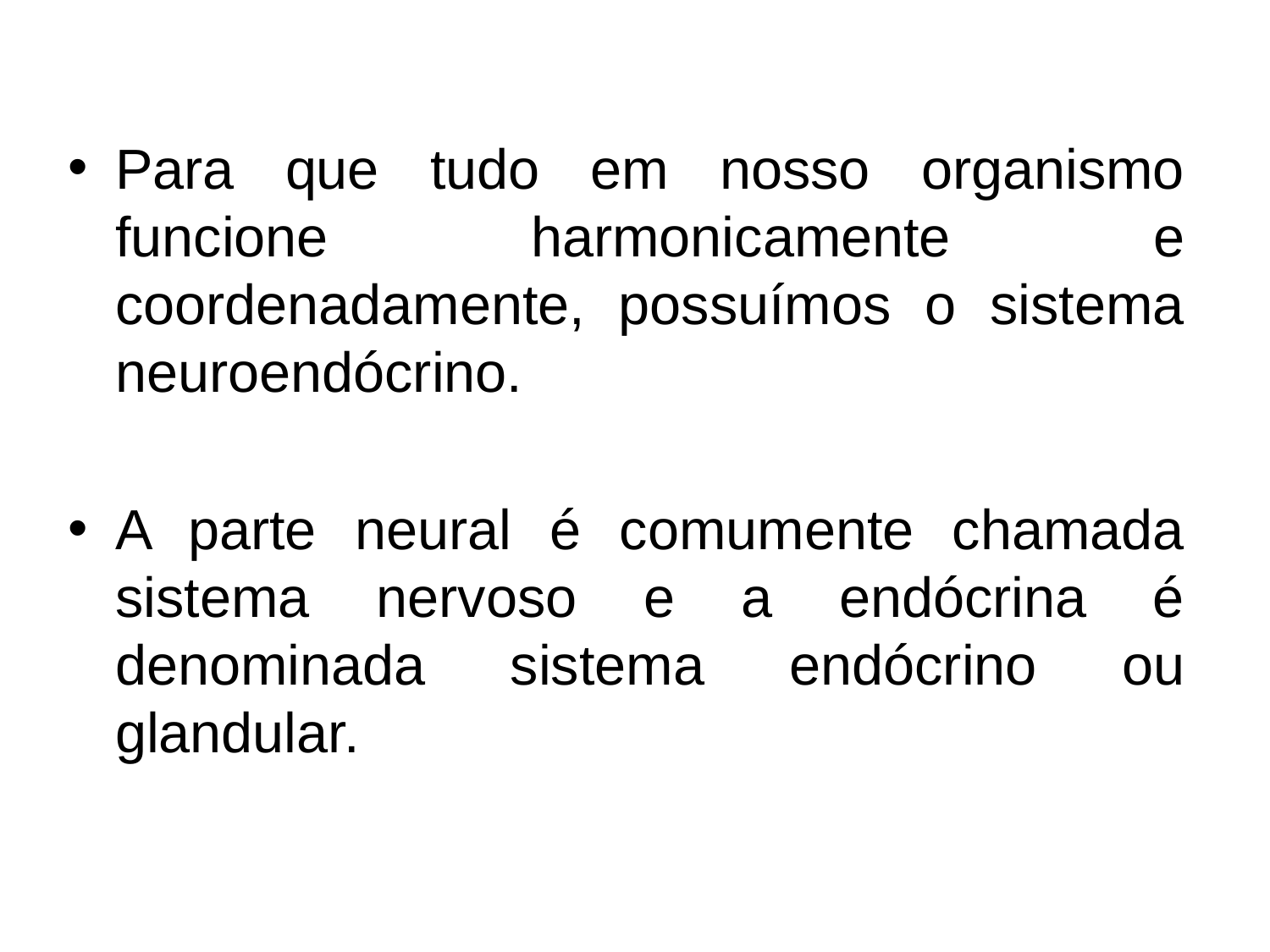

Para que tudo em nosso organismo funcione harmonicamente e coordenadamente, possuímos o sistema neuroendócrino.

A parte neural é comumente chamada sistema nervoso e a endócrina é denominada sistema endócrino ou glandular.